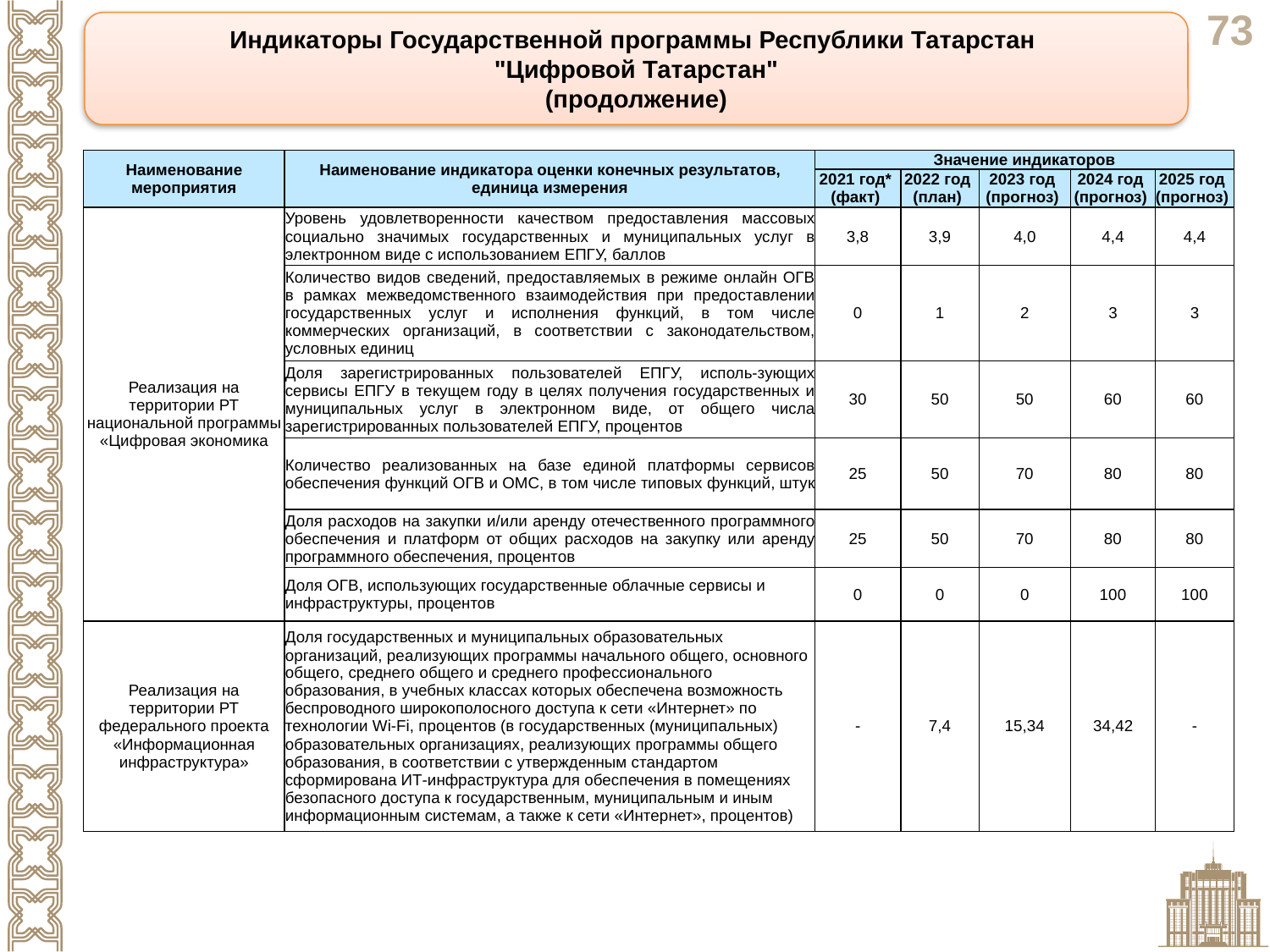

Индикаторы Государственной программы Республики Татарстан
"Цифровой Татарстан"
(продолжение)
| Наименование мероприятия | Наименование индикатора оценки конечных результатов, единица измерения | Значение индикаторов |  |  |  |  |
| --- | --- | --- | --- | --- | --- | --- |
|  |  | 2021 год\* (факт) | 2022 год (план) | 2023 год (прогноз) | 2024 год (прогноз) | 2025 год (прогноз) |
| Реализация на территории РТ национальной программы «Цифровая экономика | Уровень удовлетворенности качеством предоставления массовых социально значимых государственных и муниципальных услуг в электронном виде с использованием ЕПГУ, баллов | 3,8 | 3,9 | 4,0 | 4,4 | 4,4 |
|  | Количество видов сведений, предоставляемых в режиме онлайн ОГВ в рамках межведомственного взаимодействия при предоставлении государственных услуг и исполнения функций, в том числе коммерческих организаций, в соответствии с законодательством, условных единиц | 0 | 1 | 2 | 3 | 3 |
|  | Доля зарегистрированных пользователей ЕПГУ, исполь-зующих сервисы ЕПГУ в текущем году в целях получения государственных и муниципальных услуг в электронном виде, от общего числа зарегистрированных пользователей ЕПГУ, процентов | 30 | 50 | 50 | 60 | 60 |
|  | Количество реализованных на базе единой платформы сервисов обеспечения функций ОГВ и ОМС, в том числе типовых функций, штук | 25 | 50 | 70 | 80 | 80 |
|  | Доля расходов на закупки и/или аренду отечественного программного обеспечения и платформ от общих расходов на закупку или аренду программного обеспечения, процентов | 25 | 50 | 70 | 80 | 80 |
|  | Доля ОГВ, использующих государственные облачные сервисы и инфраструктуры, процентов | 0 | 0 | 0 | 100 | 100 |
| Реализация на территории РТ федерального проекта «Информационная инфраструктура» | Доля государственных и муниципальных образовательных организаций, реализующих программы начального общего, основного общего, среднего общего и среднего профессионального образования, в учебных классах которых обеспечена возможность беспроводного широкополосного доступа к сети «Интернет» по технологии Wi-Fi, процентов (в государственных (муниципальных) образовательных организациях, реализующих программы общего образования, в соответствии с утвержденным стандартом сформирована ИТ-инфраструктура для обеспечения в помещениях безопасного доступа к государственным, муниципальным и иным информационным системам, а также к сети «Интернет», процентов) | - | 7,4 | 15,34 | 34,42 | - |